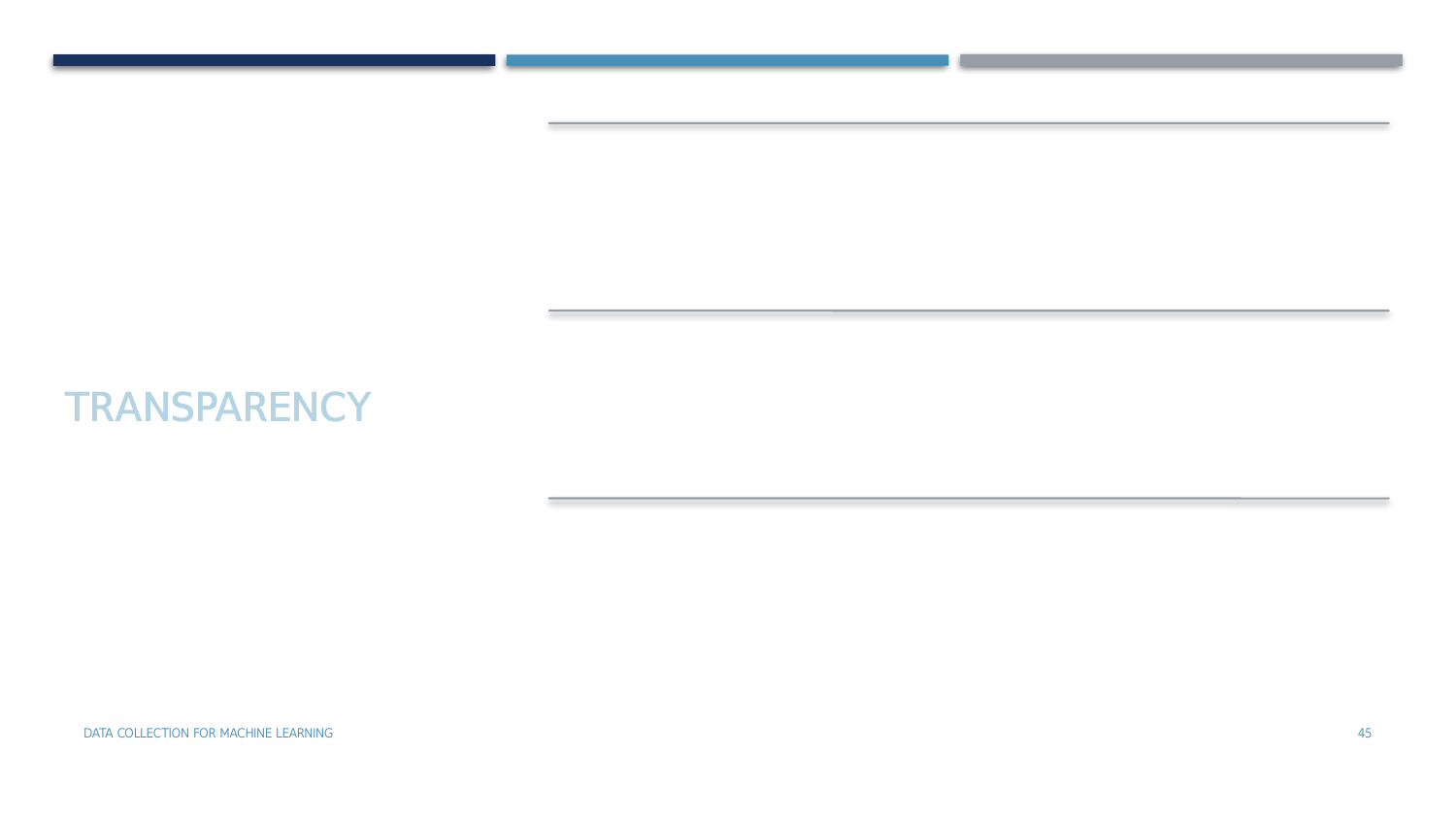

Record of activities
Privacy notice/policy
Right to access
TRANSPARENCY
Data Collection for Machine Learning
45